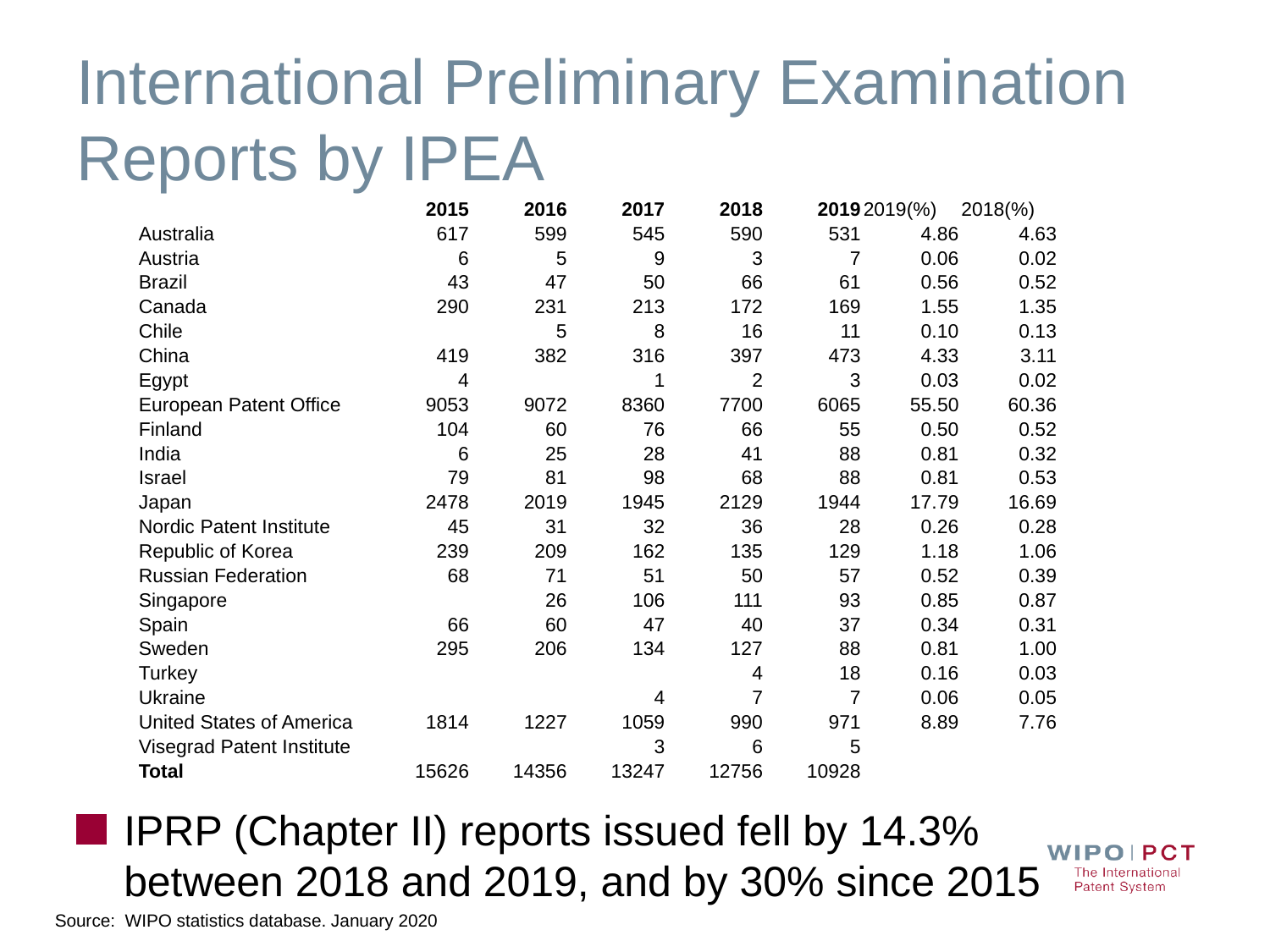

# International Preliminary Examination Reports by IPEA
|  | 2015 | 2016 | 2017 | 2018 | 2019 | 2019(%) | 2018(%) |
| --- | --- | --- | --- | --- | --- | --- | --- |
| Australia | 617 | 599 | 545 | 590 | 531 | 4.86 | 4.63 |
| Austria | 6 | 5 | 9 | 3 | 7 | 0.06 | 0.02 |
| Brazil | 43 | 47 | 50 | 66 | 61 | 0.56 | 0.52 |
| Canada | 290 | 231 | 213 | 172 | 169 | 1.55 | 1.35 |
| Chile |  | 5 | 8 | 16 | 11 | 0.10 | 0.13 |
| China | 419 | 382 | 316 | 397 | 473 | 4.33 | 3.11 |
| Egypt | 4 |  | 1 | 2 | 3 | 0.03 | 0.02 |
| European Patent Office | 9053 | 9072 | 8360 | 7700 | 6065 | 55.50 | 60.36 |
| Finland | 104 | 60 | 76 | 66 | 55 | 0.50 | 0.52 |
| India | 6 | 25 | 28 | 41 | 88 | 0.81 | 0.32 |
| Israel | 79 | 81 | 98 | 68 | 88 | 0.81 | 0.53 |
| Japan | 2478 | 2019 | 1945 | 2129 | 1944 | 17.79 | 16.69 |
| Nordic Patent Institute | 45 | 31 | 32 | 36 | 28 | 0.26 | 0.28 |
| Republic of Korea | 239 | 209 | 162 | 135 | 129 | 1.18 | 1.06 |
| Russian Federation | 68 | 71 | 51 | 50 | 57 | 0.52 | 0.39 |
| Singapore |  | 26 | 106 | 111 | 93 | 0.85 | 0.87 |
| Spain | 66 | 60 | 47 | 40 | 37 | 0.34 | 0.31 |
| Sweden | 295 | 206 | 134 | 127 | 88 | 0.81 | 1.00 |
| Turkey |  |  |  | 4 | 18 | 0.16 | 0.03 |
| Ukraine |  |  | 4 | 7 | 7 | 0.06 | 0.05 |
| United States of America | 1814 | 1227 | 1059 | 990 | 971 | 8.89 | 7.76 |
| Visegrad Patent Institute |  |  | 3 | 6 | 5 |  |  |
| Total | 15626 | 14356 | 13247 | 12756 | 10928 |  |  |
IPRP (Chapter II) reports issued fell by 14.3%
between 2018 and 2019, and by 30% since 2015
Source:  WIPO statistics database. January 2020